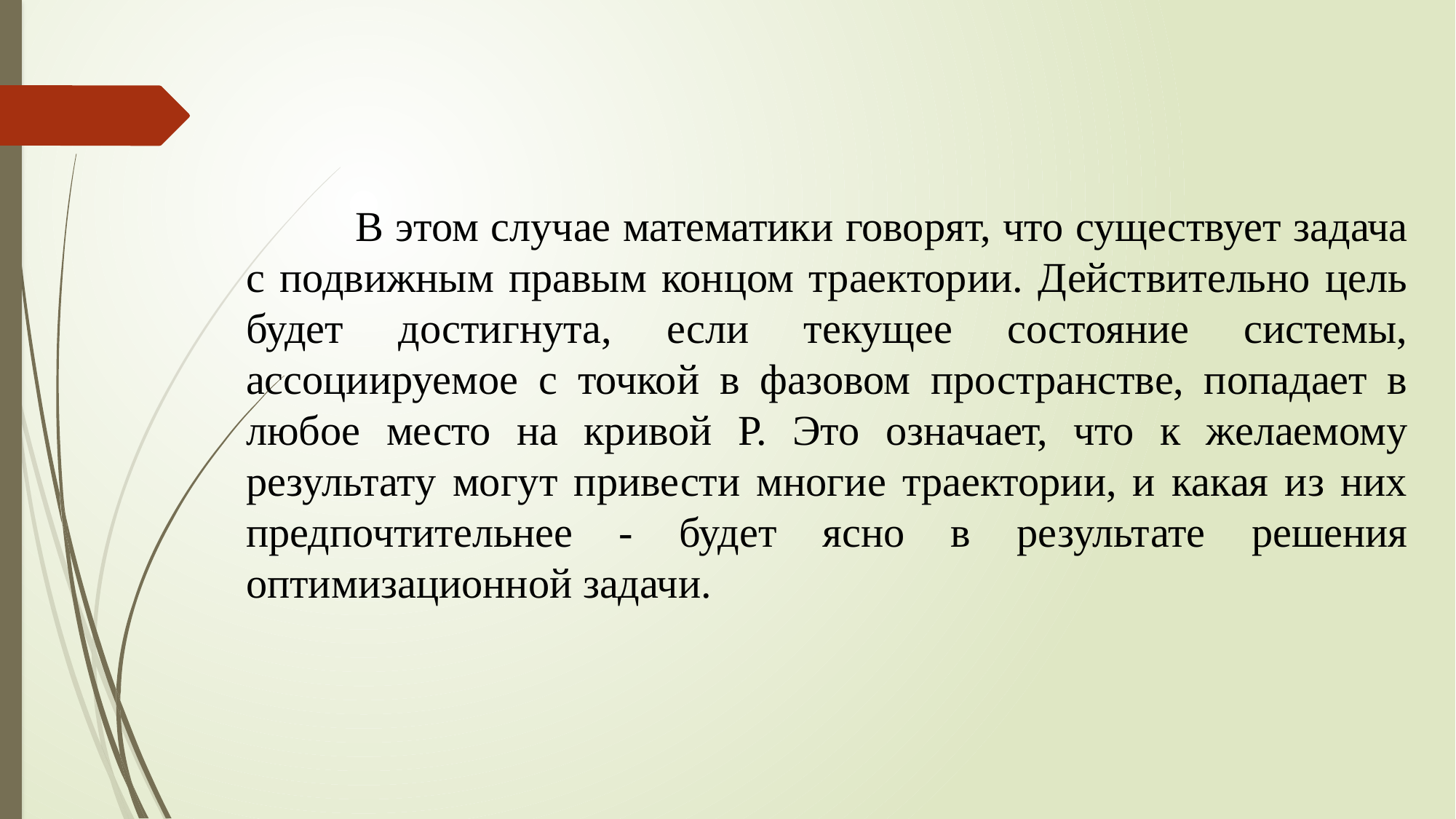

В этом случае математики говорят, что существует задача с подвижным правым концом траектории. Действительно цель будет достигнута, если текущее состояние системы, ассоциируемое с точкой в фазовом пространстве, попадает в любое место на кривой Р. Это означает, что к желаемому результату могут привести многие траектории, и какая из них предпочтительнее - будет ясно в результате решения оптимизационной задачи.